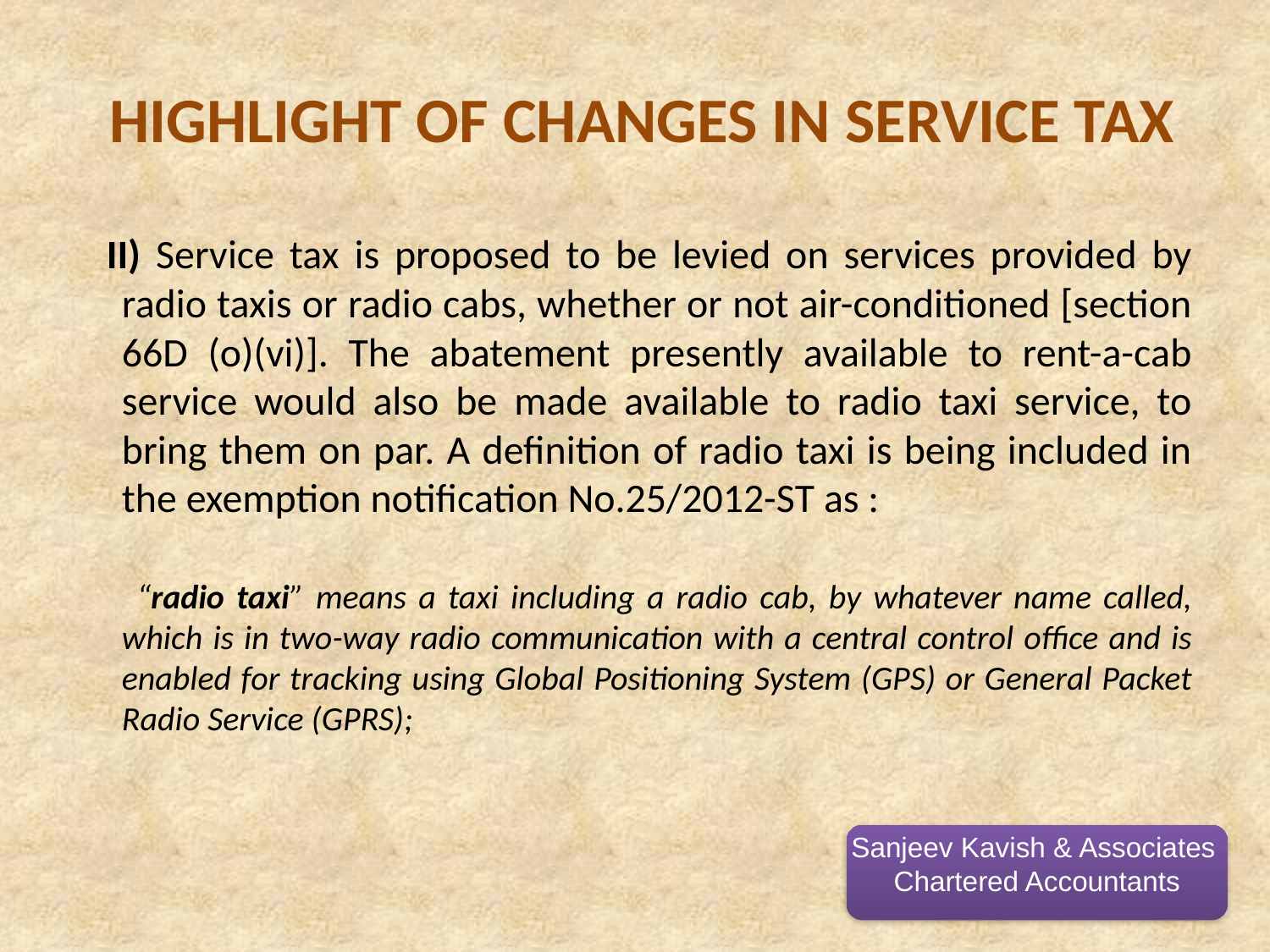

# HIGHLIGHT OF CHANGES IN SERVICE TAX
  II) Service tax is proposed to be levied on services provided by radio taxis or radio cabs, whether or not air-conditioned [section 66D (o)(vi)]. The abatement presently available to rent-a-cab service would also be made available to radio taxi service, to bring them on par. A definition of radio taxi is being included in the exemption notification No.25/2012-ST as :

     “radio taxi” means a taxi including a radio cab, by whatever name called, which is in two-way radio communication with a central control office and is enabled for tracking using Global Positioning System (GPS) or General Packet Radio Service (GPRS);

Sanjeev Kavish & Associates
Chartered Accountants